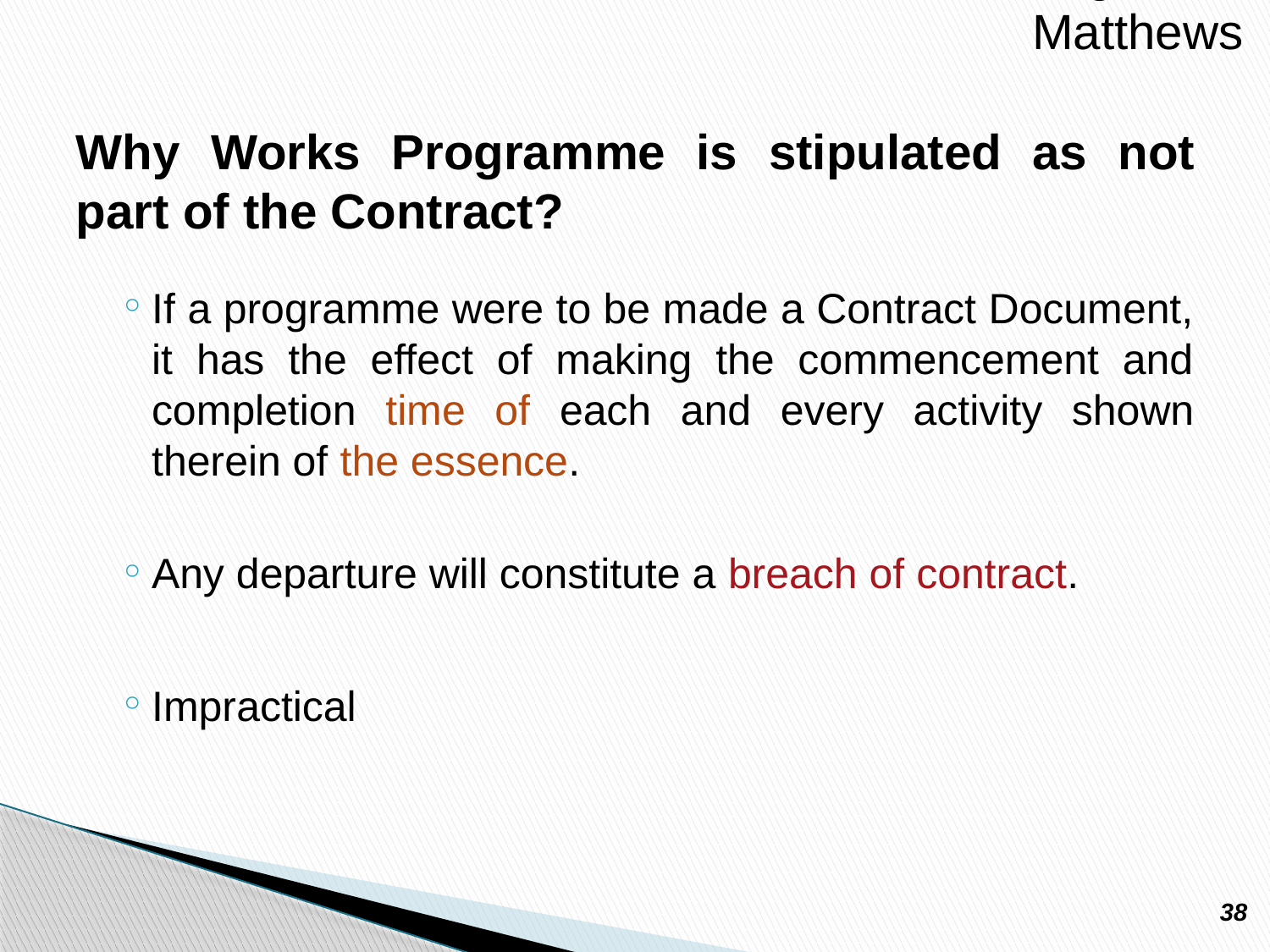

Presgrave & Matthews
# Why Works Programme is stipulated as not part of the Contract?
If a programme were to be made a Contract Document, it has the effect of making the commencement and completion time of each and every activity shown therein of the essence.

Any departure will constitute a breach of contract.

Impractical
38